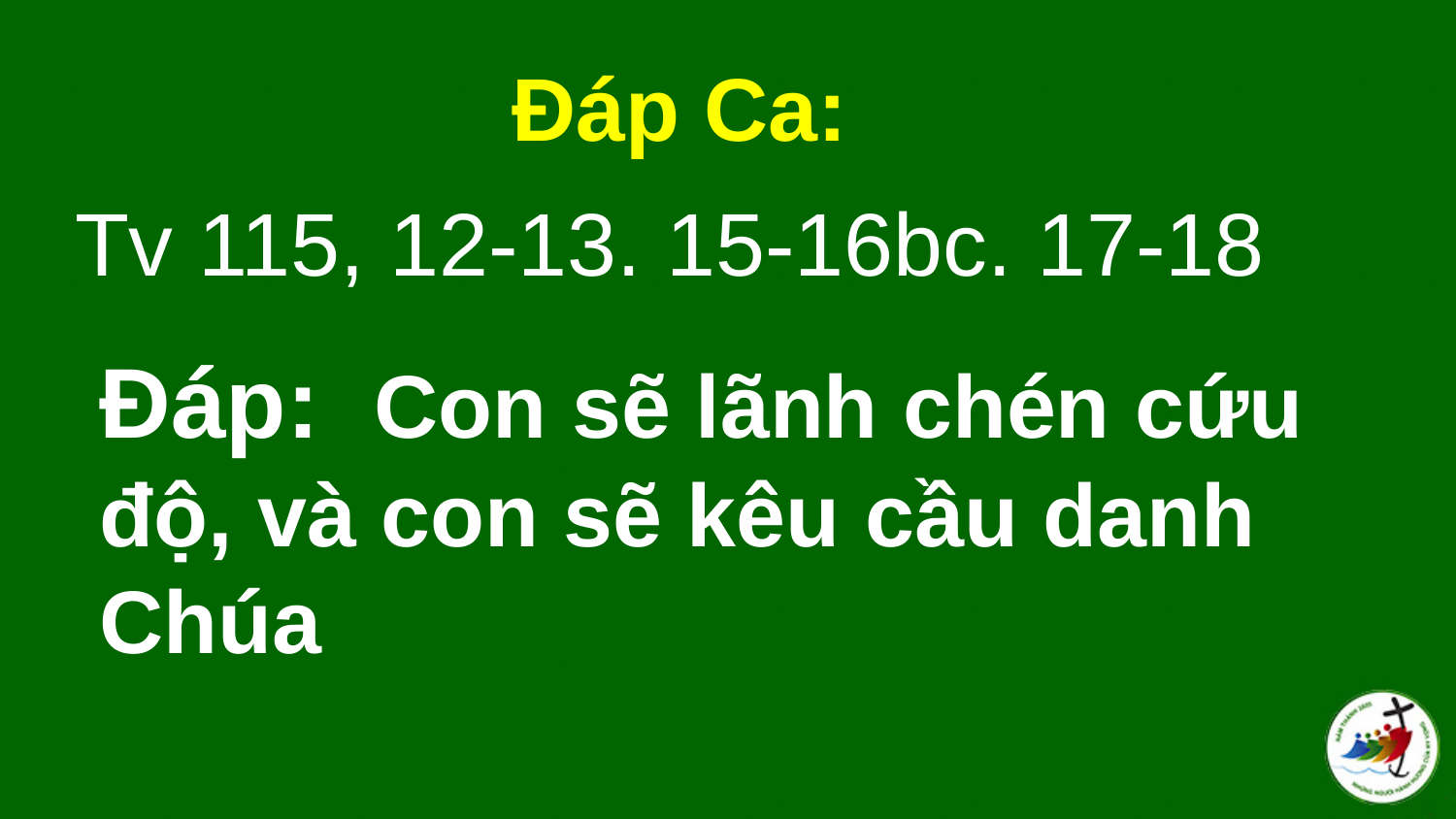

Đáp Ca:
Tv 115, 12-13. 15-16bc. 17-18
# Ðáp:  Con sẽ lãnh chén cứu độ, và con sẽ kêu cầu danh Chúa